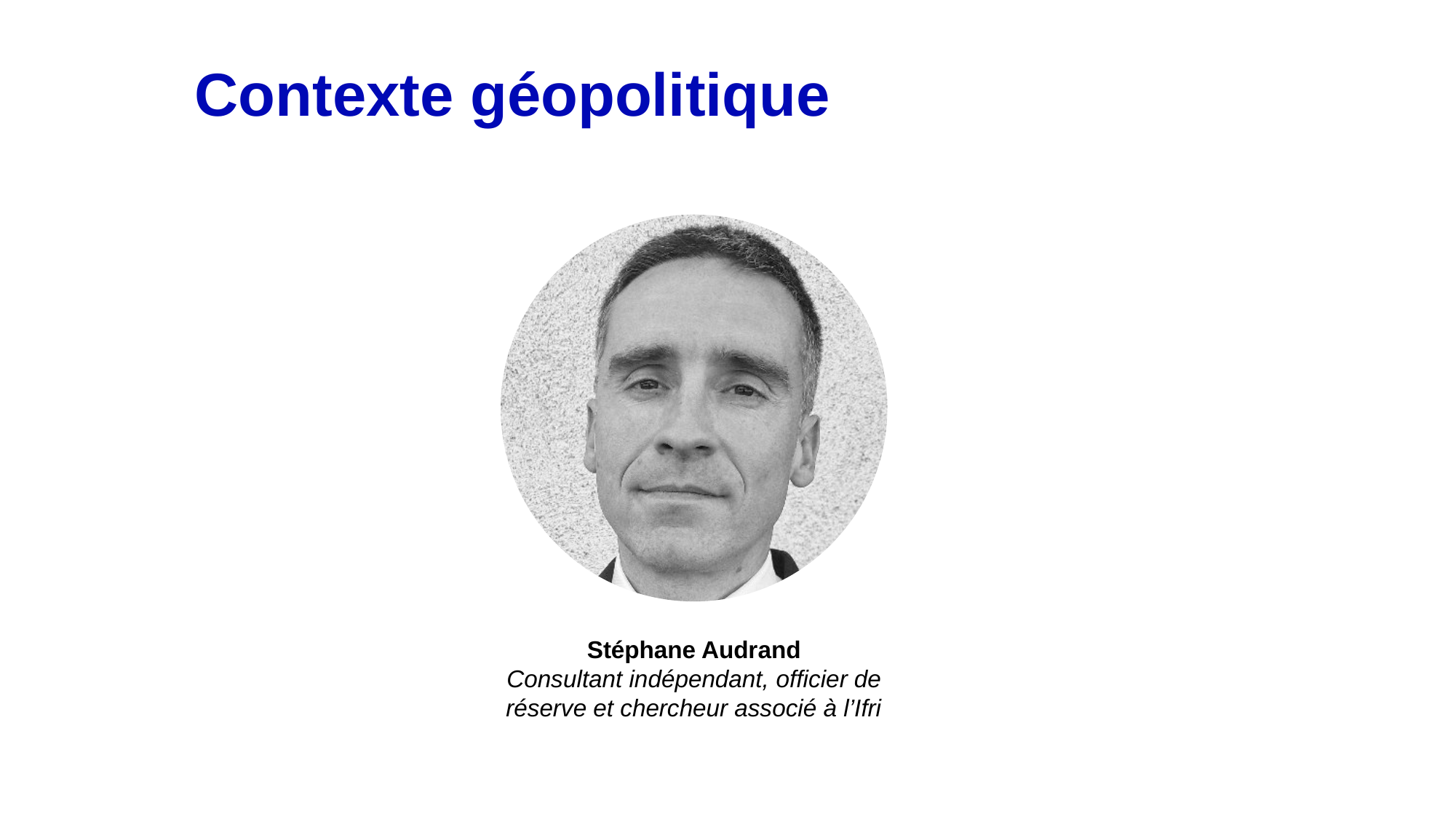

# Contexte géopolitique

Stéphane Audrand
Consultant indépendant, officier de réserve et chercheur associé à l’Ifri